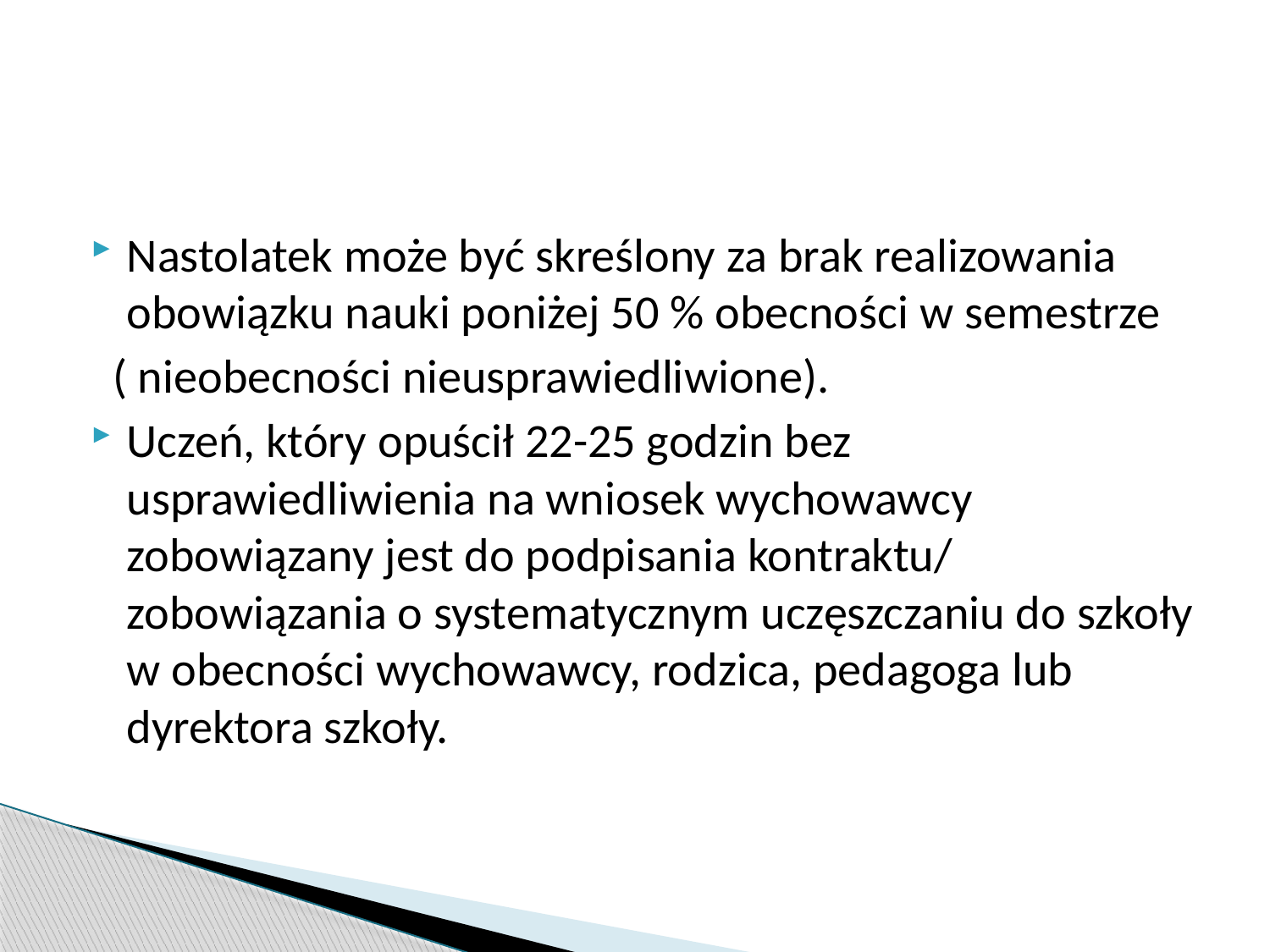

Nastolatek może być skreślony za brak realizowania obowiązku nauki poniżej 50 % obecności w semestrze
  ( nieobecności nieusprawiedliwione).
Uczeń, który opuścił 22-25 godzin bez usprawiedliwienia na wniosek wychowawcy zobowiązany jest do podpisania kontraktu/ zobowiązania o systematycznym uczęszczaniu do szkoły w obecności wychowawcy, rodzica, pedagoga lub dyrektora szkoły.